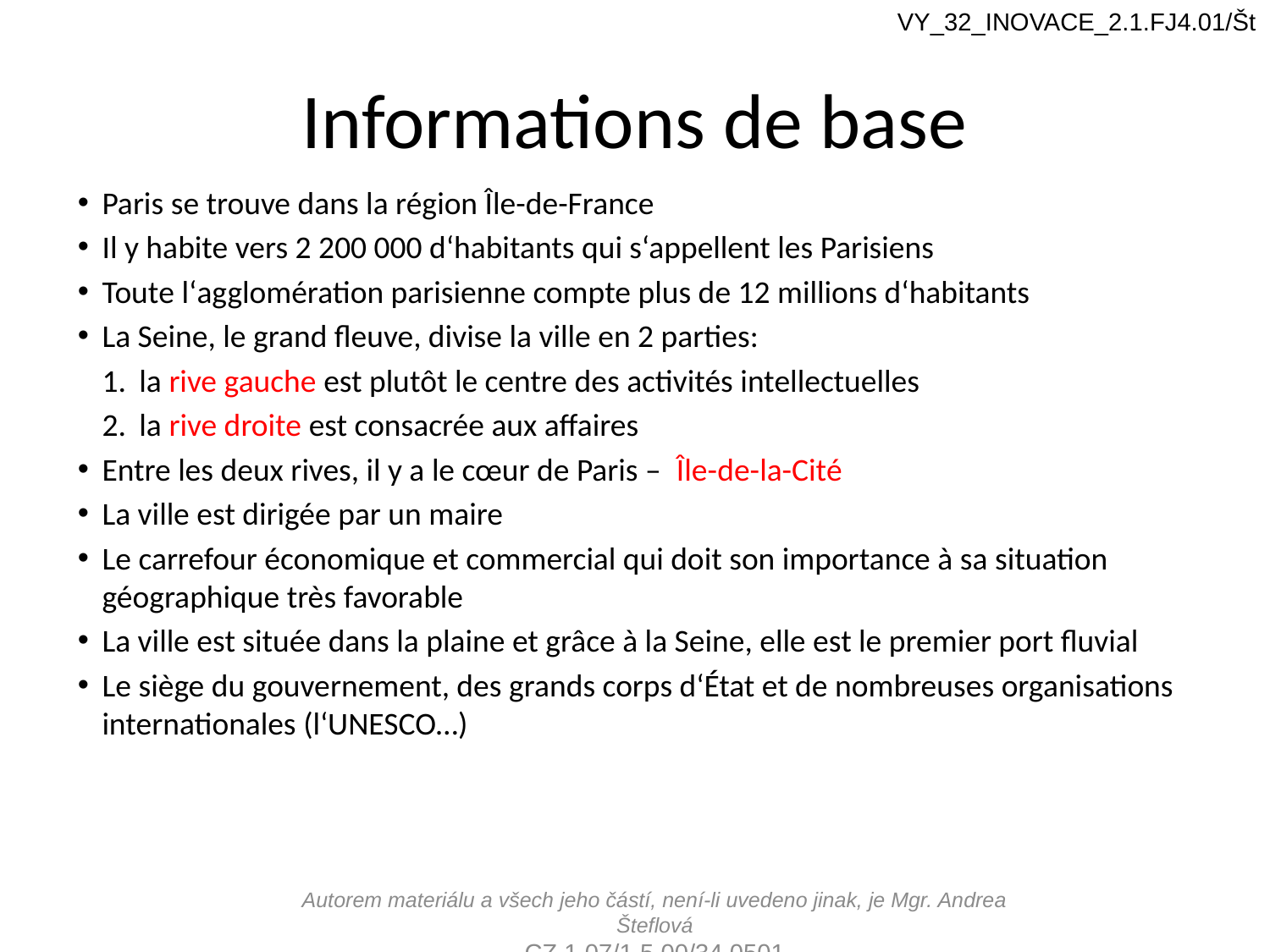

VY_32_INOVACE_2.1.FJ4.01/Št
# Informations de base
Paris se trouve dans la région Île-de-France
Il y habite vers 2 200 000 d‘habitants qui s‘appellent les Parisiens
Toute l‘agglomération parisienne compte plus de 12 millions d‘habitants
La Seine, le grand fleuve, divise la ville en 2 parties:
la rive gauche est plutôt le centre des activités intellectuelles
la rive droite est consacrée aux affaires
Entre les deux rives, il y a le cœur de Paris –  Île-de-la-Cité
La ville est dirigée par un maire
Le carrefour économique et commercial qui doit son importance à sa situation géographique très favorable
La ville est située dans la plaine et grâce à la Seine, elle est le premier port fluvial
Le siège du gouvernement, des grands corps d‘État et de nombreuses organisations internationales (l‘UNESCO…)
Autorem materiálu a všech jeho částí, není-li uvedeno jinak, je Mgr. Andrea Šteflová
CZ.1.07/1.5.00/34.0501